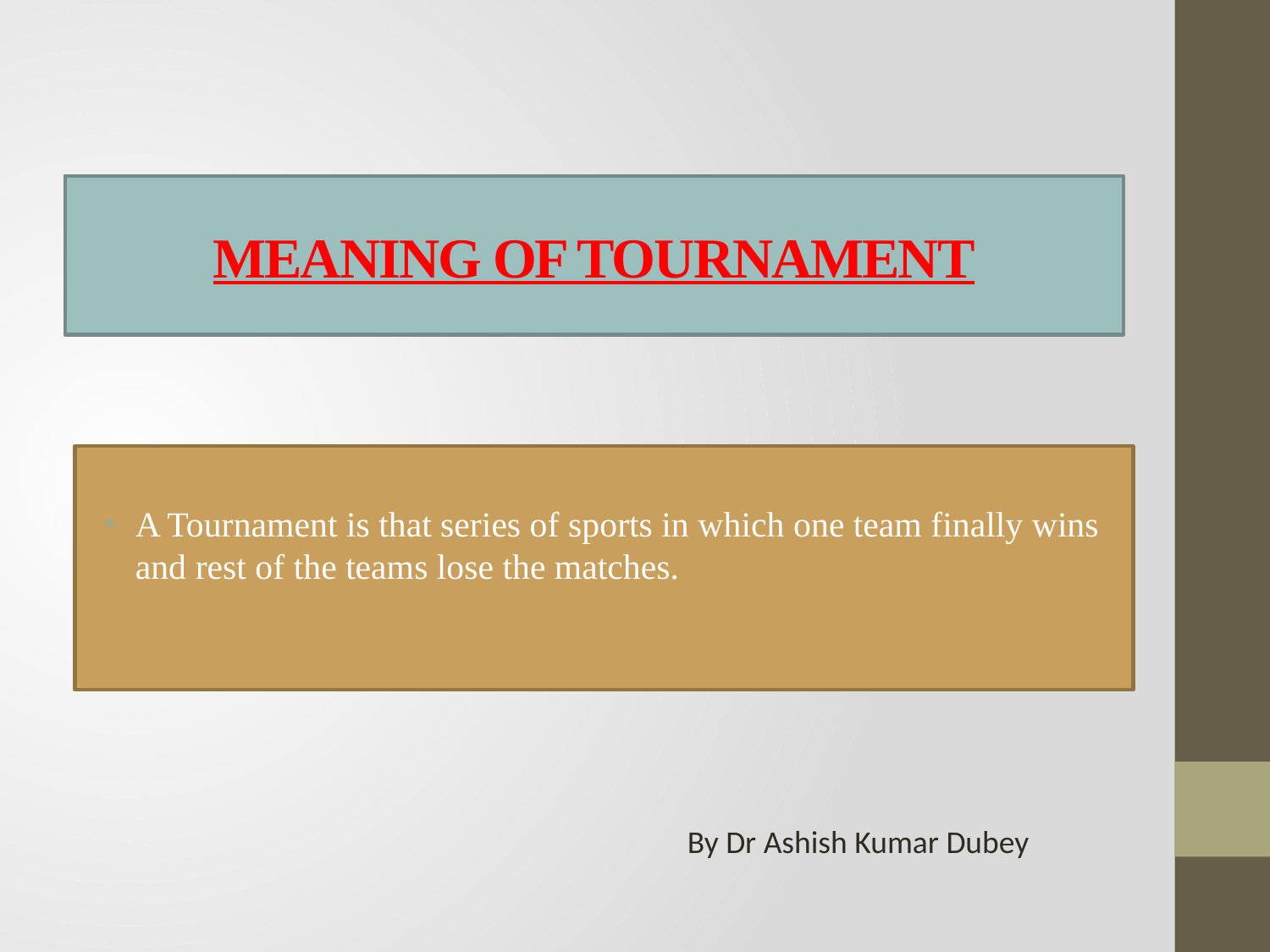

# MEANING OF TOURNAMENT

A Tournament is that series of sports in which one team finally wins and rest of the teams lose the matches.

By Dr Ashish Kumar Dubey